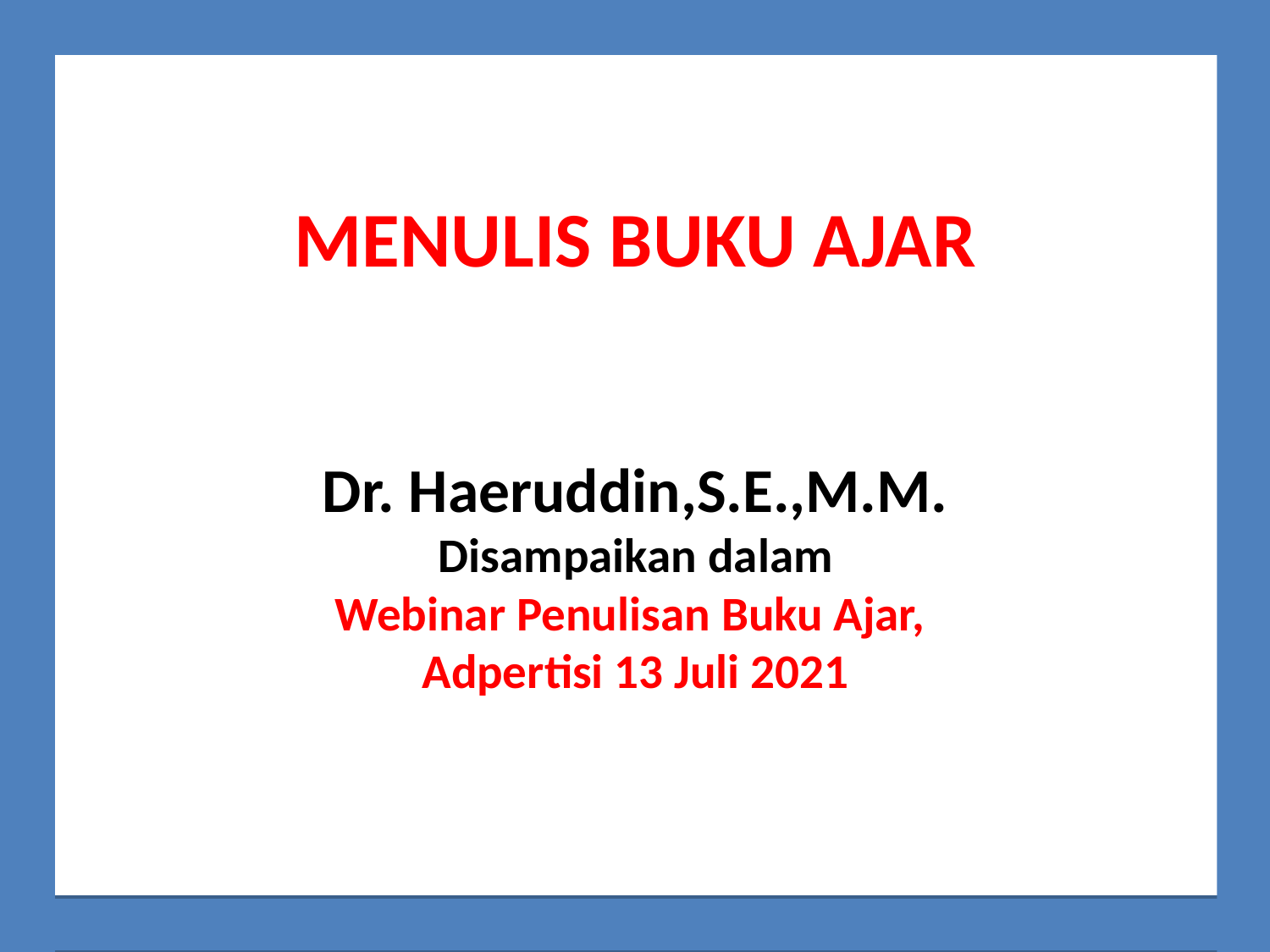

# MENULIS BUKU AJAR
Dr. Haeruddin,S.E.,M.M.
Disampaikan dalam
Webinar Penulisan Buku Ajar,
Adpertisi 13 Juli 2021